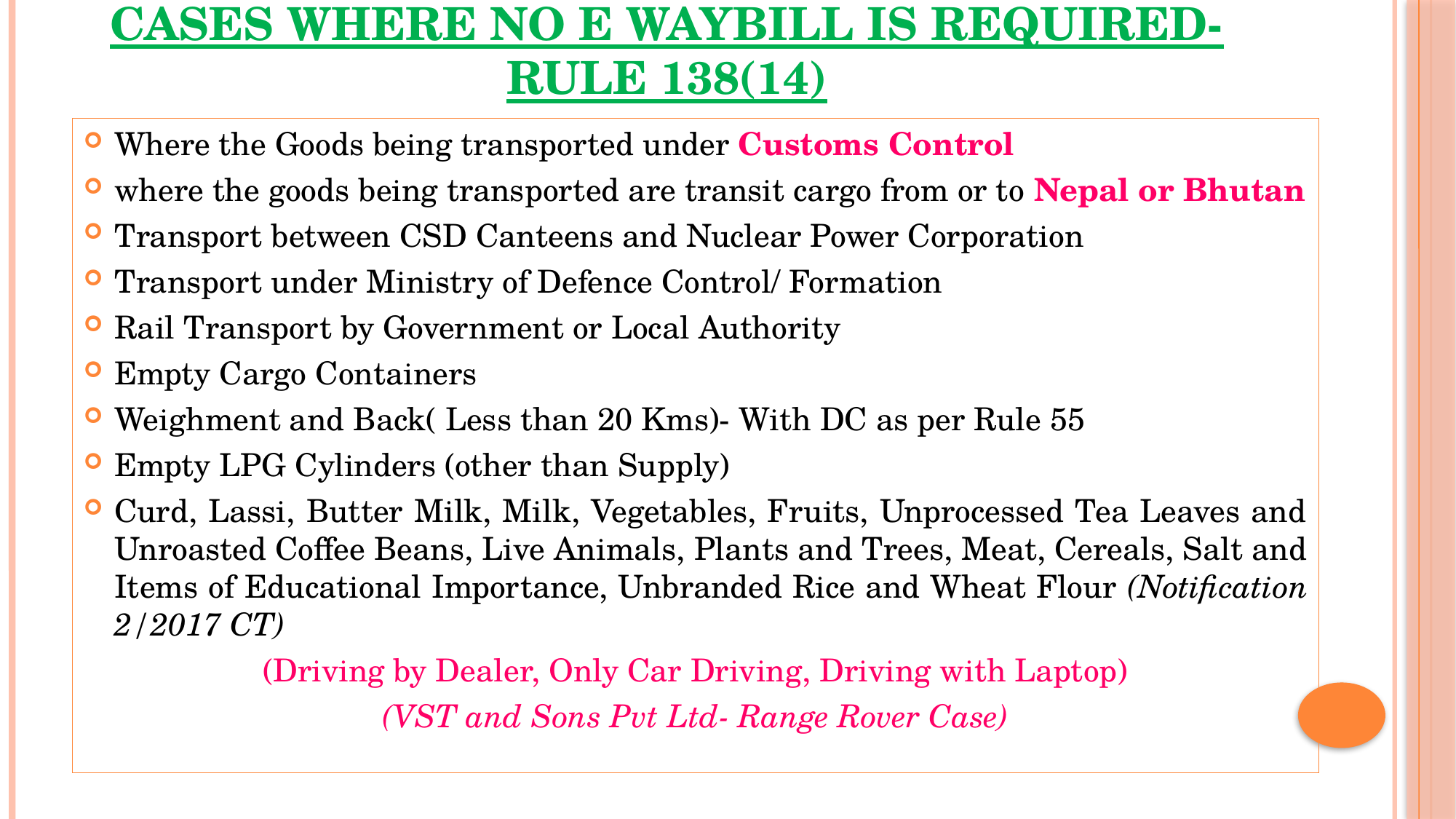

# CASES WHERE NO E WAYBILL IS REQUIRED-RULE 138(14)
Where the Goods being transported under Customs Control
where the goods being transported are transit cargo from or to Nepal or Bhutan
Transport between CSD Canteens and Nuclear Power Corporation
Transport under Ministry of Defence Control/ Formation
Rail Transport by Government or Local Authority
Empty Cargo Containers
Weighment and Back( Less than 20 Kms)- With DC as per Rule 55
Empty LPG Cylinders (other than Supply)
Curd, Lassi, Butter Milk, Milk, Vegetables, Fruits, Unprocessed Tea Leaves and Unroasted Coffee Beans, Live Animals, Plants and Trees, Meat, Cereals, Salt and Items of Educational Importance, Unbranded Rice and Wheat Flour (Notification 2/2017 CT)
(Driving by Dealer, Only Car Driving, Driving with Laptop)
(VST and Sons Pvt Ltd- Range Rover Case)